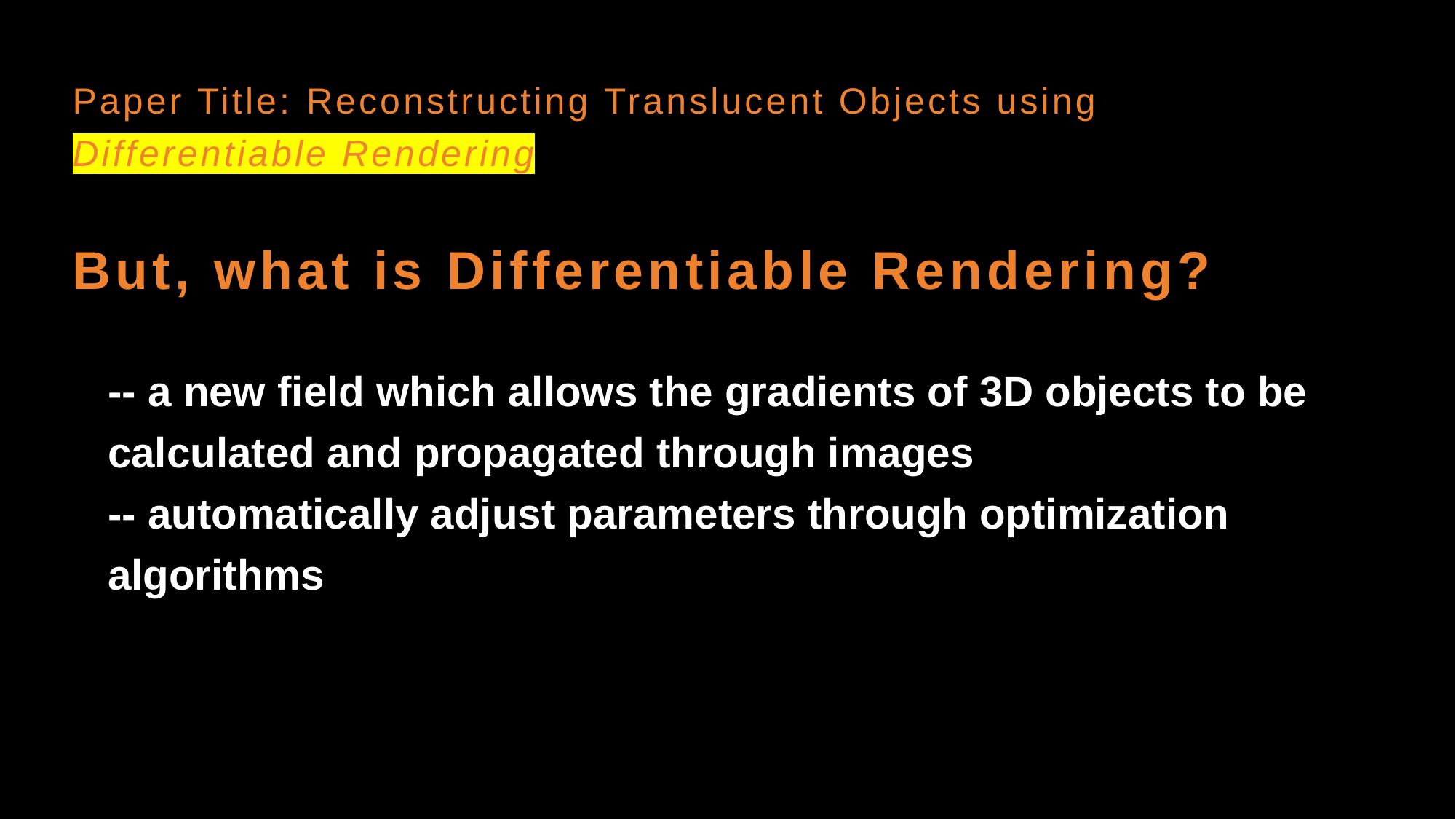

Paper Title: Reconstructing Translucent Objects using Differentiable Rendering
# But, what is Differentiable Rendering?
-- a new field which allows the gradients of 3D objects to be calculated and propagated through images
-- automatically adjust parameters through optimization algorithms
3